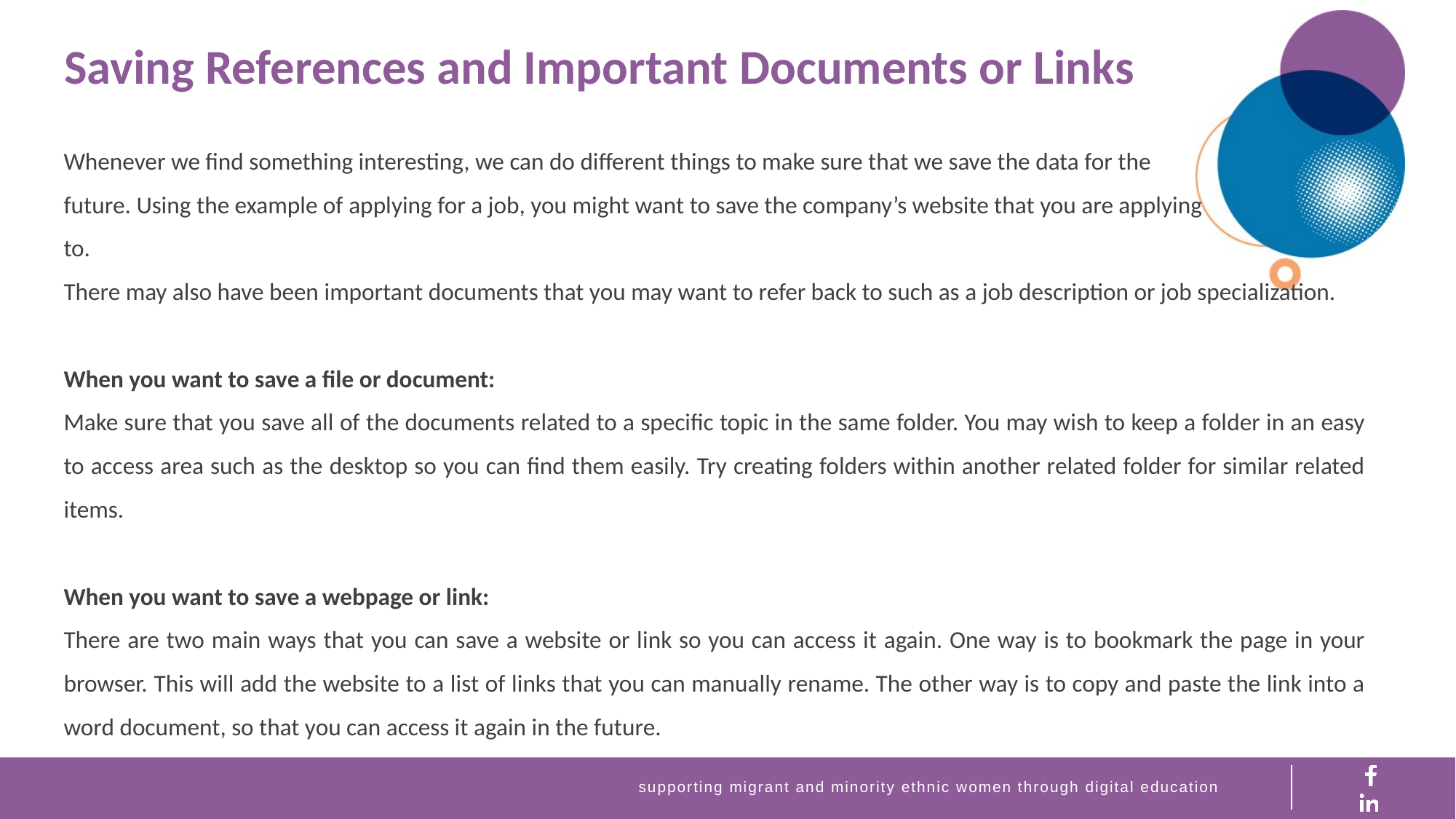

Saving References and Important Documents or Links

Whenever we find something interesting, we can do different things to make sure that we save the data for the
future. Using the example of applying for a job, you might want to save the company’s website that you are applying
to.
There may also have been important documents that you may want to refer back to such as a job description or job specialization.

When you want to save a file or document:
Make sure that you save all of the documents related to a specific topic in the same folder. You may wish to keep a folder in an easy to access area such as the desktop so you can find them easily. Try creating folders within another related folder for similar related items.

When you want to save a webpage or link:
There are two main ways that you can save a website or link so you can access it again. One way is to bookmark the page in your browser. This will add the website to a list of links that you can manually rename. The other way is to copy and paste the link into a word document, so that you can access it again in the future.